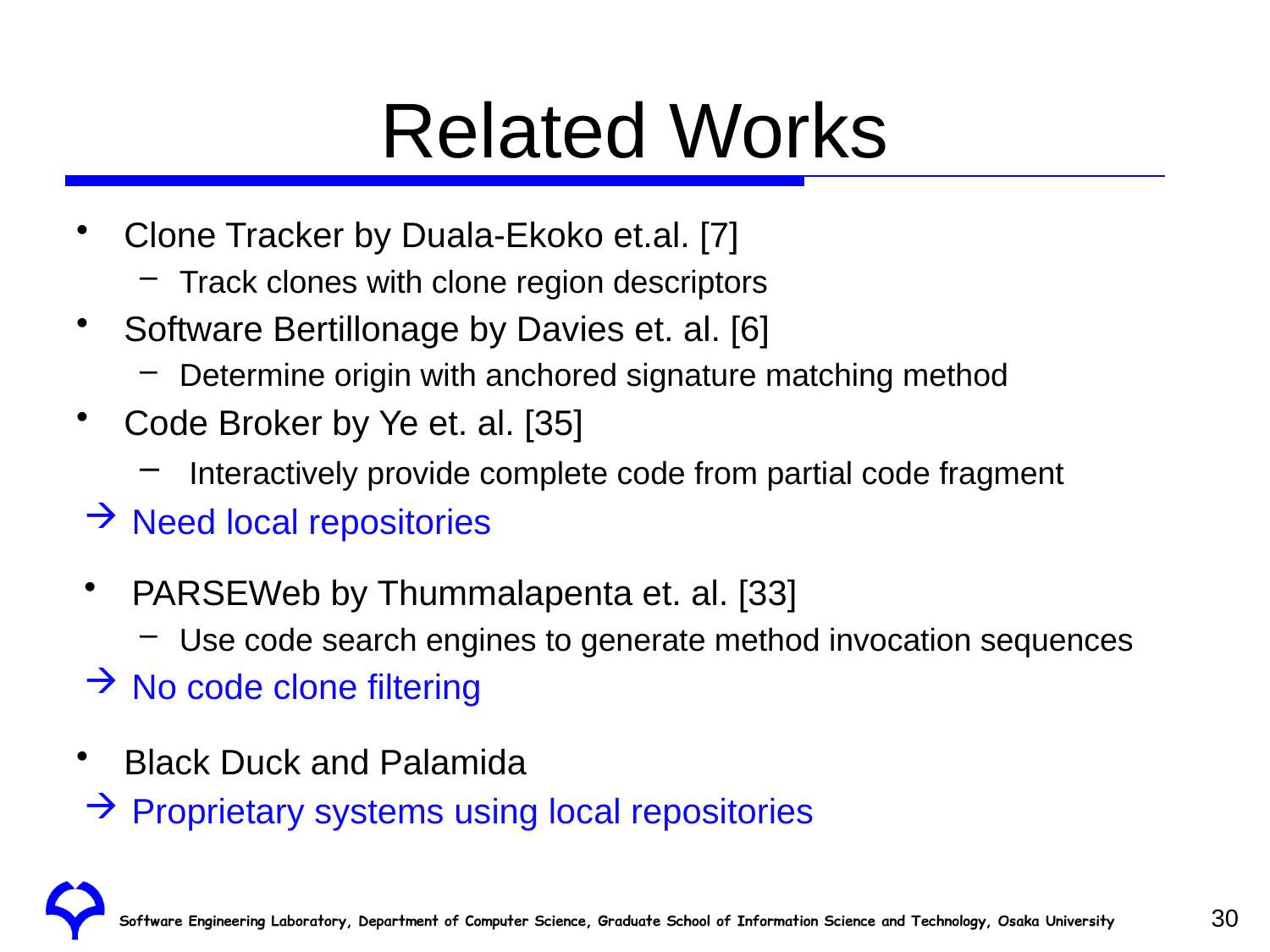

# Related Works
Clone Tracker by Duala-Ekoko et.al. [7]
Track clones with clone region descriptors
Software Bertillonage by Davies et. al. [6]
Determine origin with anchored signature matching method
Code Broker by Ye et. al. [35]
 Interactively provide complete code from partial code fragment
Need local repositories

PARSEWeb by Thummalapenta et. al. [33]
Use code search engines to generate method invocation sequences
No code clone filtering

Black Duck and Palamida
Proprietary systems using local repositories
30